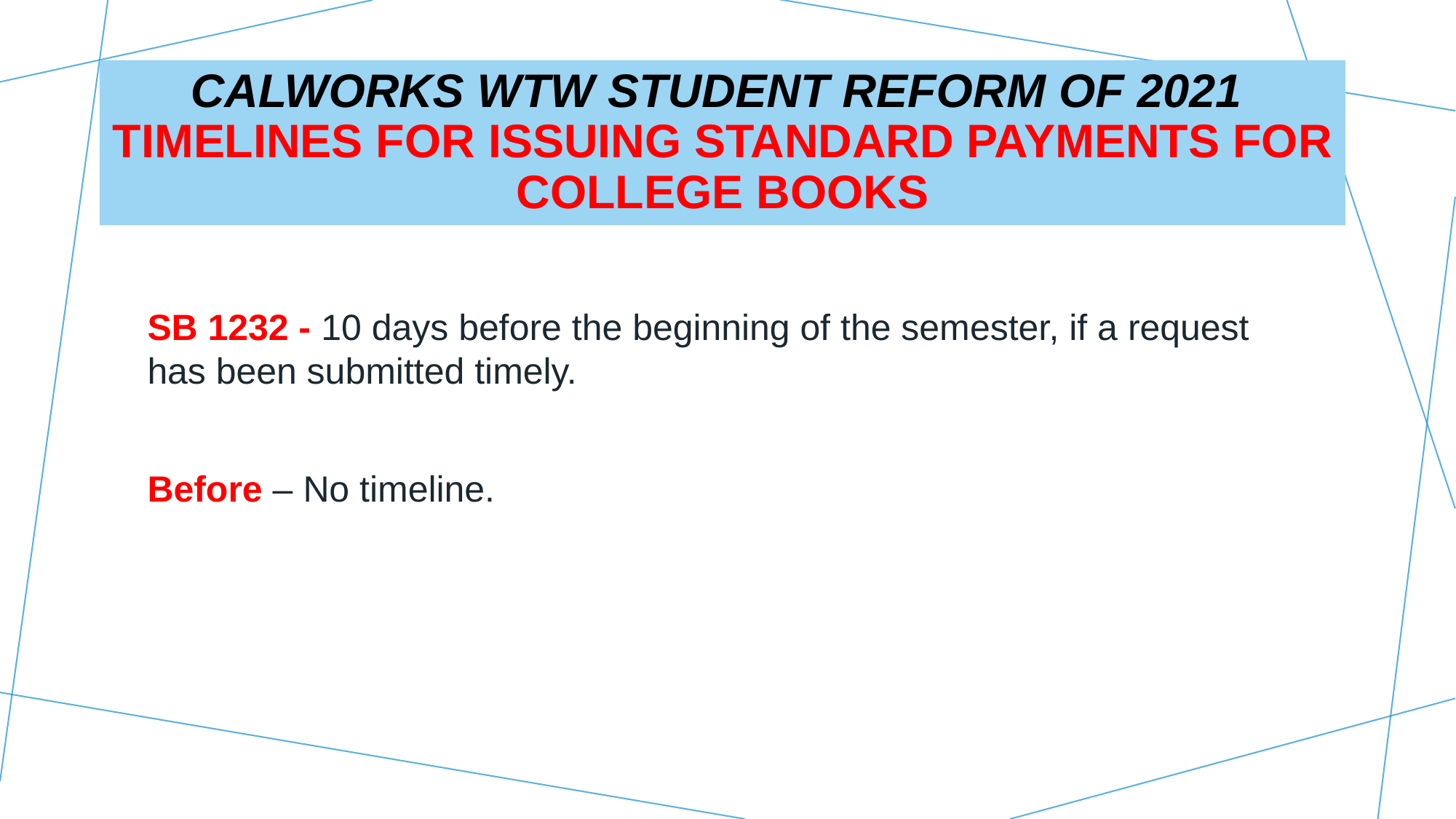

# CalWORKs WtW student Reform of 2021 Timelines for ISSUING STANDARD PAYMENTS FOR COLLEGE BOOKS

SB 1232 - 10 days before the beginning of the semester, if a request has been submitted timely.

Before – No timeline.